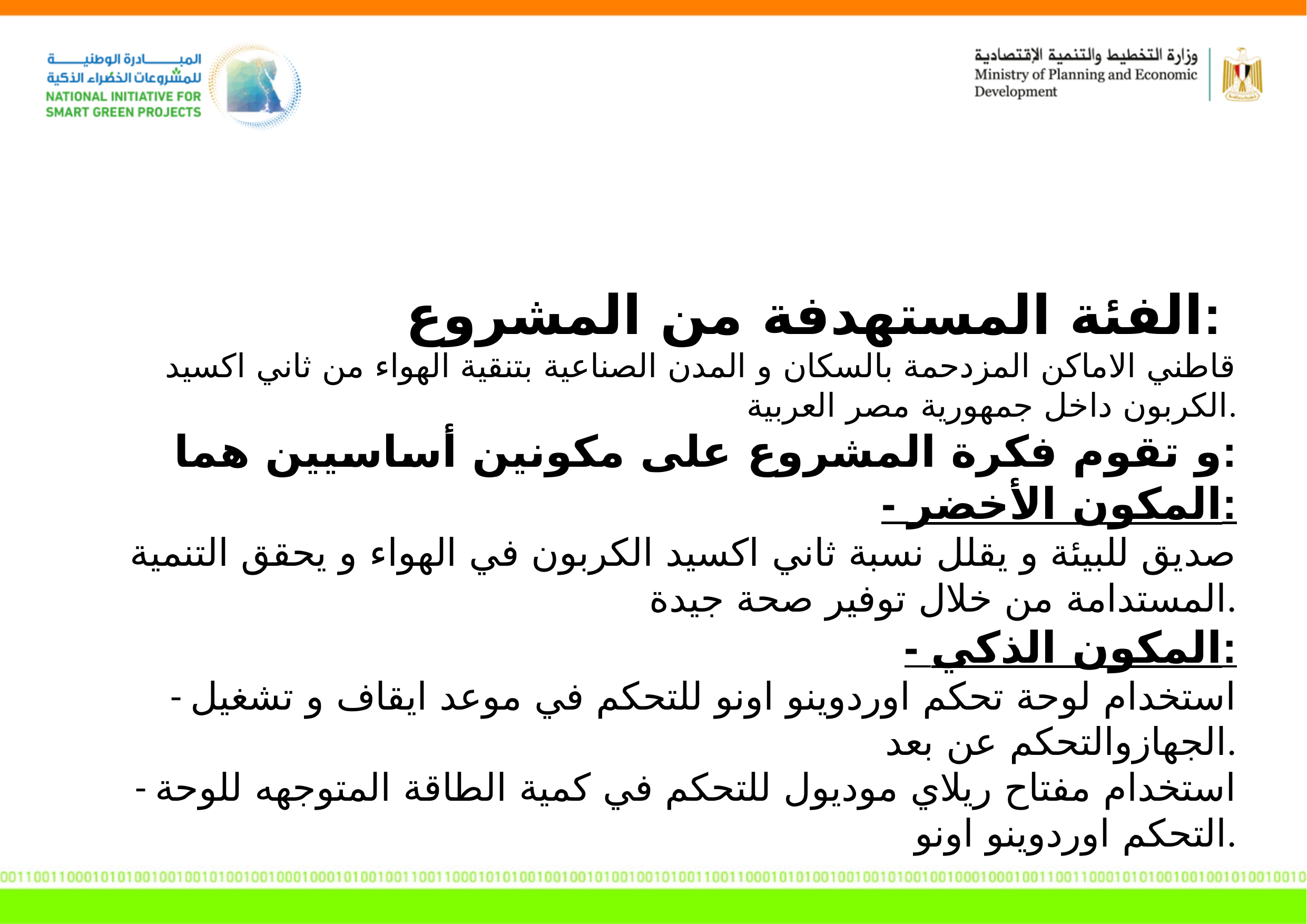

الفئة المستهدفة من المشروع:
قاطني الاماكن المزدحمة بالسكان و المدن الصناعية بتنقية الهواء من ثاني اكسيد الكربون داخل جمهورية مصر العربية.
و تقوم فكرة المشروع على مكونين أساسيين هما:
- المكون الأخضر:
صديق للبيئة و يقلل نسبة ثاني اكسيد الكربون في الهواء و يحقق التنمية المستدامة من خلال توفير صحة جيدة.
- المكون الذكي:
- استخدام لوحة تحكم اوردوينو اونو للتحكم في موعد ايقاف و تشغيل الجهازوالتحكم عن بعد.
- استخدام مفتاح ريلاي موديول للتحكم في كمية الطاقة المتوجهه للوحة التحكم اوردوينو اونو.